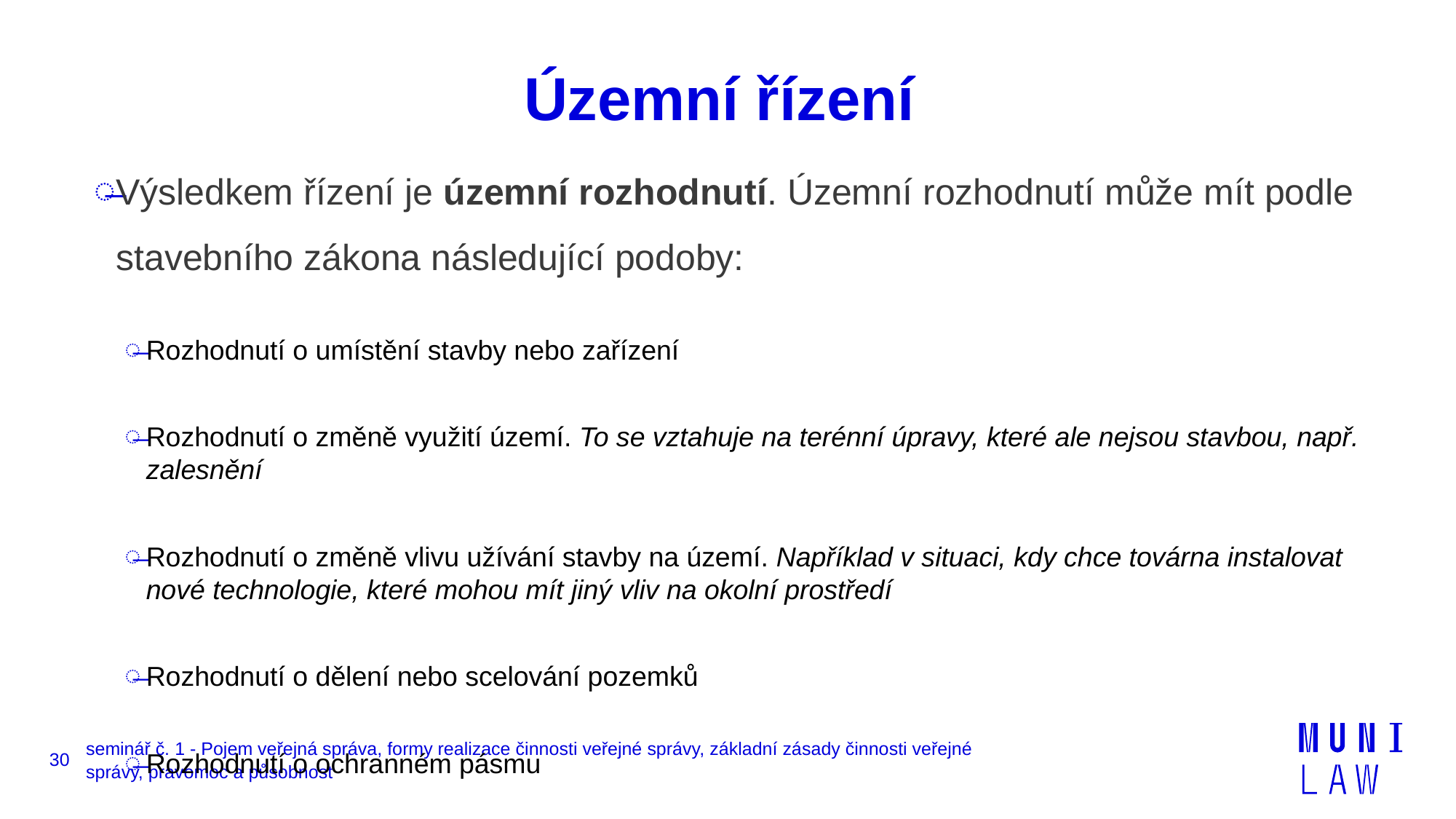

# Územní řízení
Výsledkem řízení je územní rozhodnutí. Územní rozhodnutí může mít podle stavebního zákona následující podoby:

Rozhodnutí o umístění stavby nebo zařízení

Rozhodnutí o změně využití území. To se vztahuje na terénní úpravy, které ale nejsou stavbou, např. zalesnění

Rozhodnutí o změně vlivu užívání stavby na území. Například v situaci, kdy chce továrna instalovat nové technologie, které mohou mít jiný vliv na okolní prostředí

Rozhodnutí o dělení nebo scelování pozemků

Rozhodnutí o ochranném pásmu

30
seminář č. 1 - Pojem veřejná správa, formy realizace činnosti veřejné správy, základní zásady činnosti veřejné správy, pravomoc a působnost